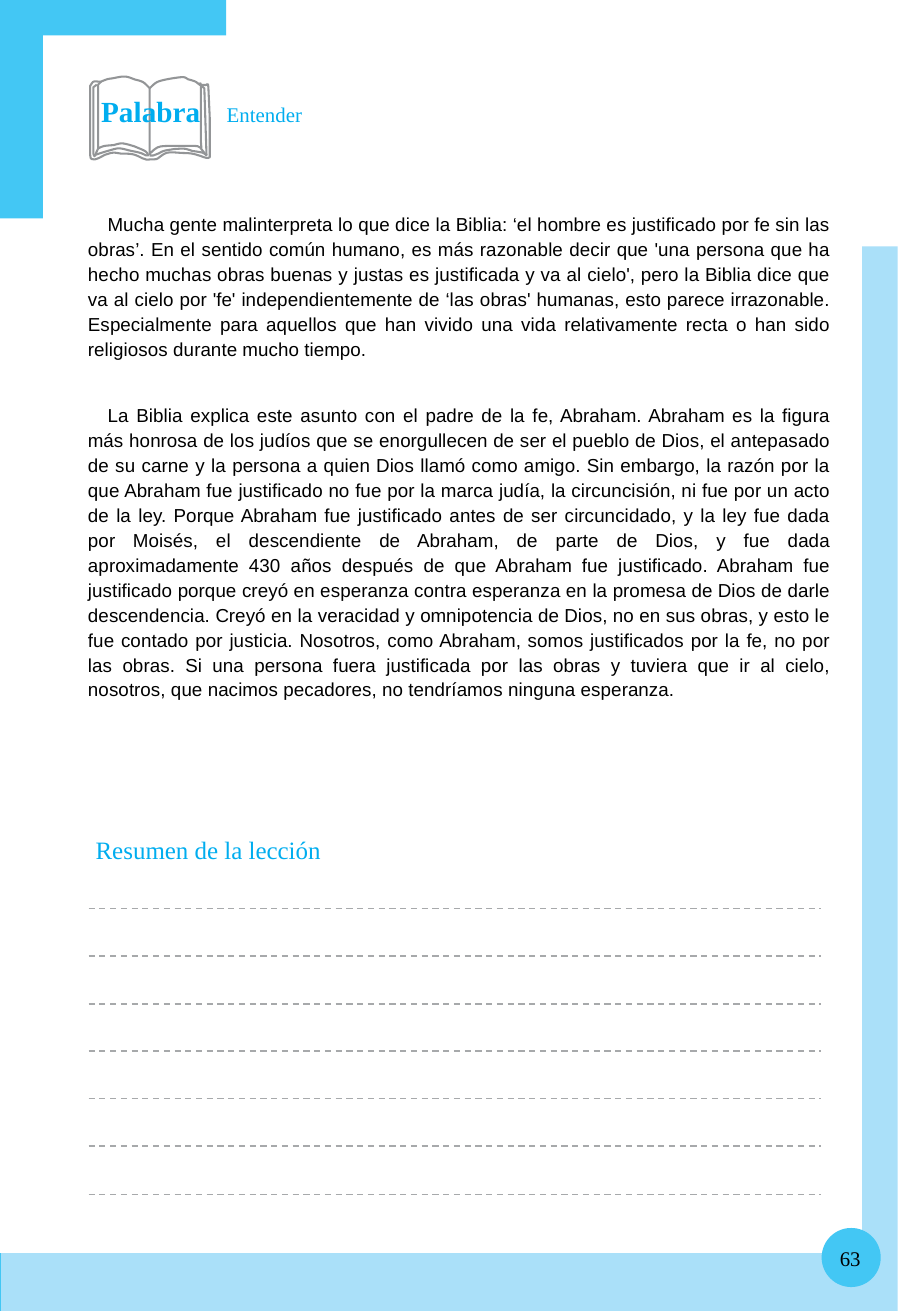

Palabra     Entender

Mucha gente malinterpreta lo que dice la Biblia: ‘el hombre es justificado por fe sin las obras’. En el sentido común humano, es más razonable decir que 'una persona que ha hecho muchas obras buenas y justas es justificada y va al cielo', pero la Biblia dice que va al cielo por 'fe' independientemente de ‘las obras' humanas, esto parece irrazonable. Especialmente para aquellos que han vivido una vida relativamente recta o han sido religiosos durante mucho tiempo.

La Biblia explica este asunto con el padre de la fe, Abraham. Abraham es la figura más honrosa de los judíos que se enorgullecen de ser el pueblo de Dios, el antepasado de su carne y la persona a quien Dios llamó como amigo. Sin embargo, la razón por la que Abraham fue justificado no fue por la marca judía, la circuncisión, ni fue por un acto de la ley. Porque Abraham fue justificado antes de ser circuncidado, y la ley fue dada por Moisés, el descendiente de Abraham, de parte de Dios, y fue dada aproximadamente 430 años después de que Abraham fue justificado. Abraham fue justificado porque creyó en esperanza contra esperanza en la promesa de Dios de darle descendencia. Creyó en la veracidad y omnipotencia de Dios, no en sus obras, y esto le fue contado por justicia. Nosotros, como Abraham, somos justificados por la fe, no por las obras. Si una persona fuera justificada por las obras y tuviera que ir al cielo, nosotros, que nacimos pecadores, no tendríamos ninguna esperanza.
Resumen de la lección

63